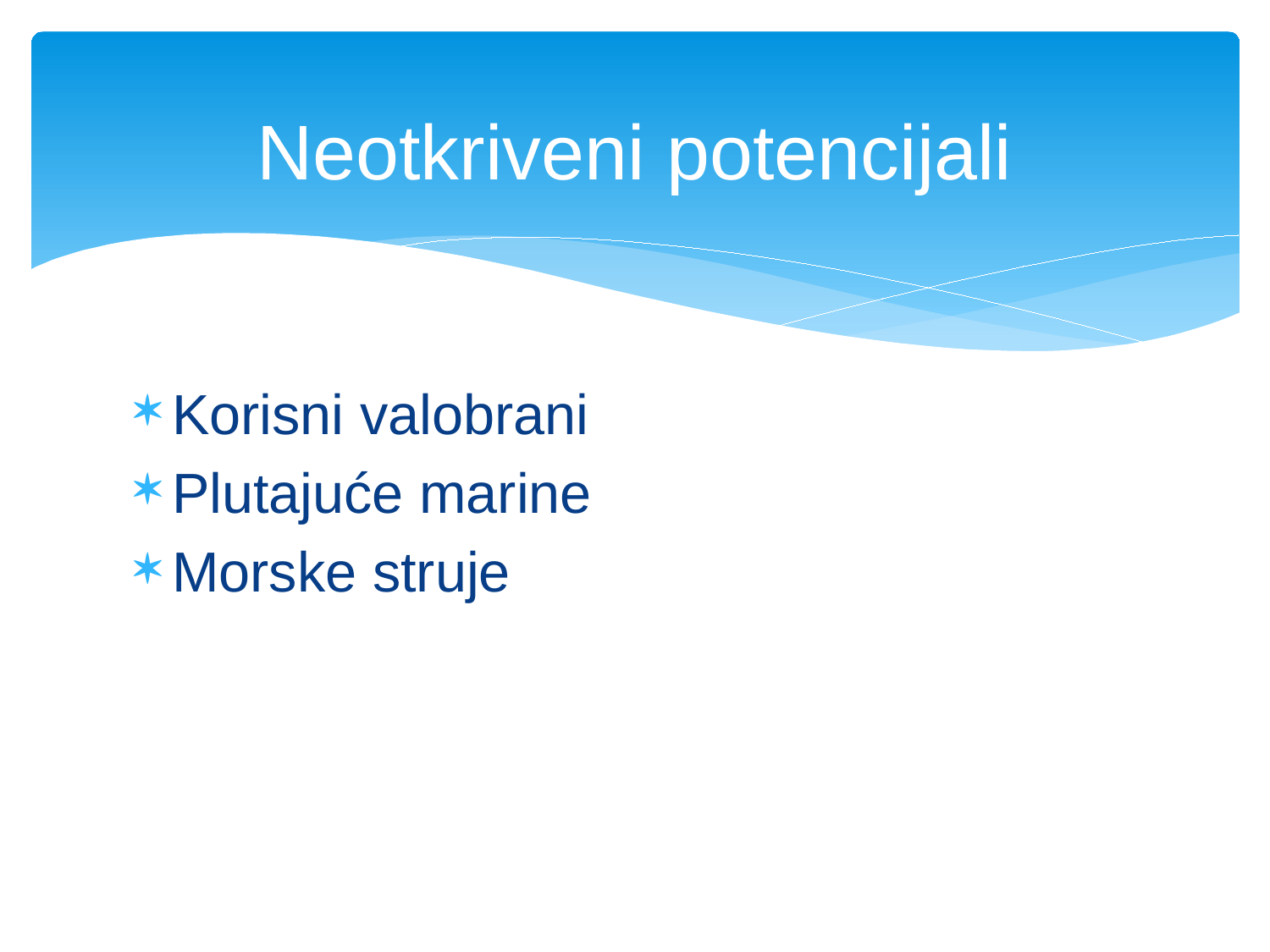

# Neotkriveni potencijali
Korisni valobrani
Plutajuće marine
Morske struje